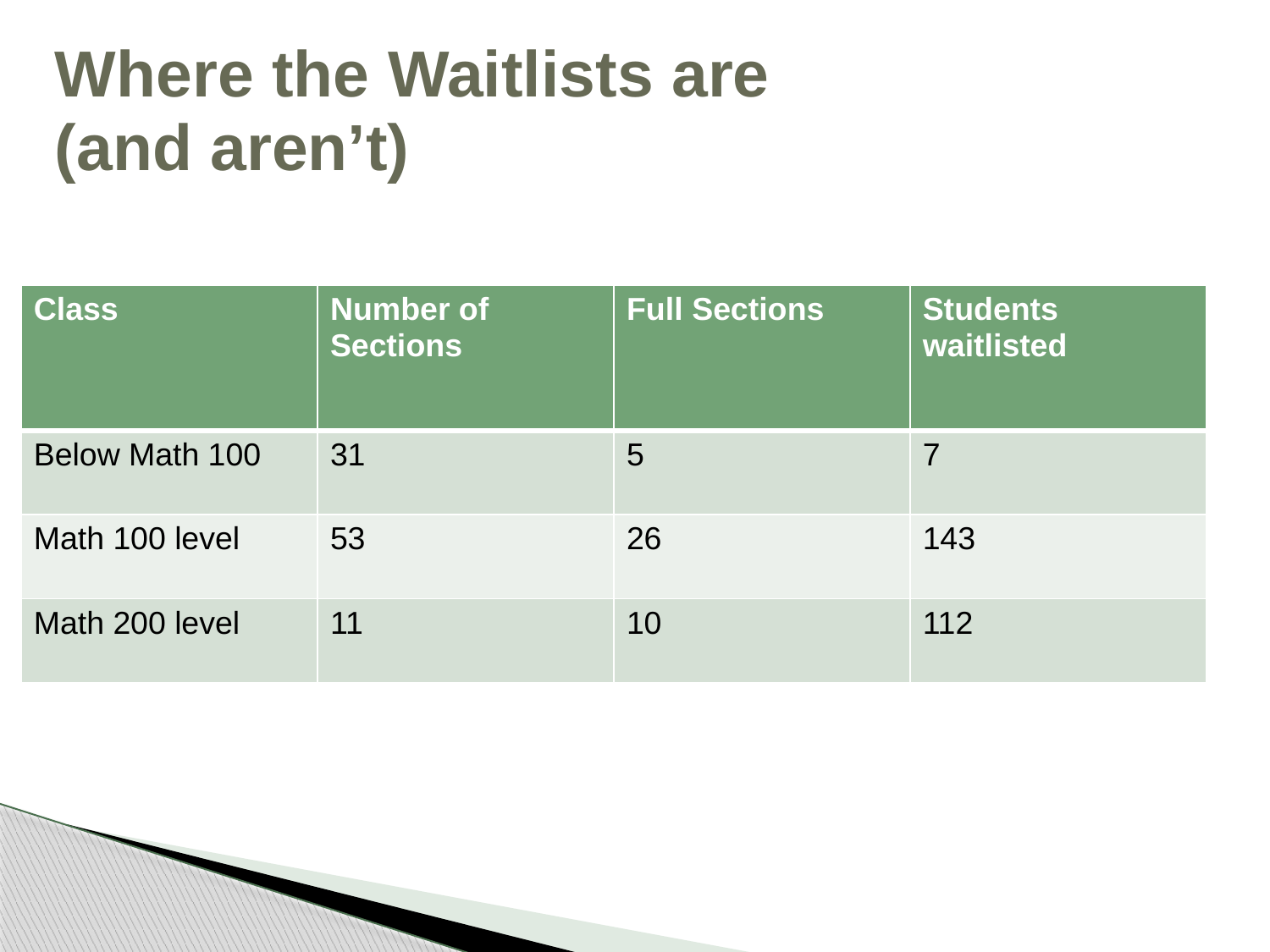

# Where the Waitlists are (and aren’t)
| Class | Number of Sections | Full Sections | Students waitlisted |
| --- | --- | --- | --- |
| Below Math 100 | 31 | 5 | 7 |
| Math 100 level | 53 | 26 | 143 |
| Math 200 level | 11 | 10 | 112 |